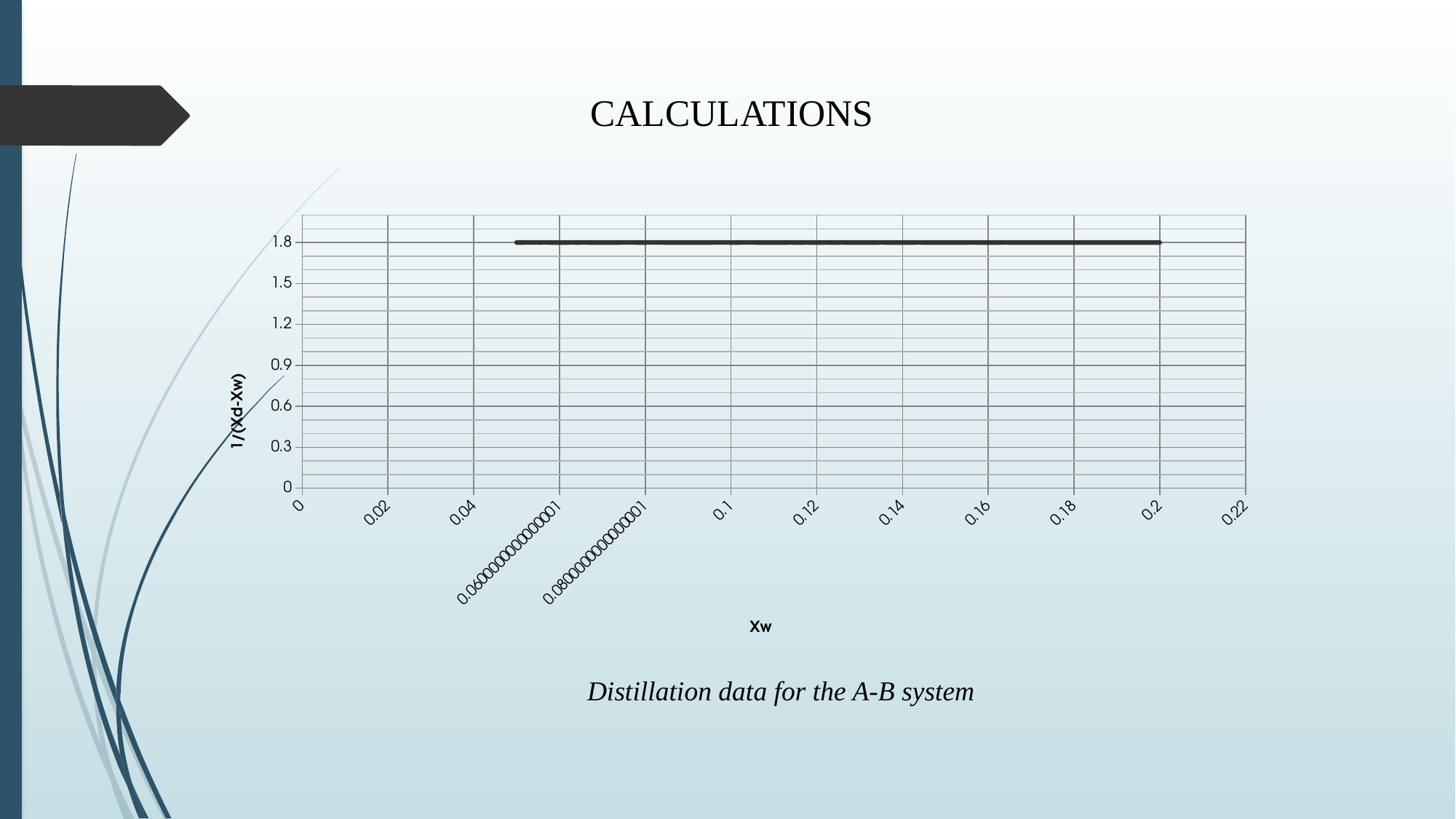

# CALCULATIONS

### Chart

| Category | Y-Değerleri |
|---|---|
Distillation data for the A-B system